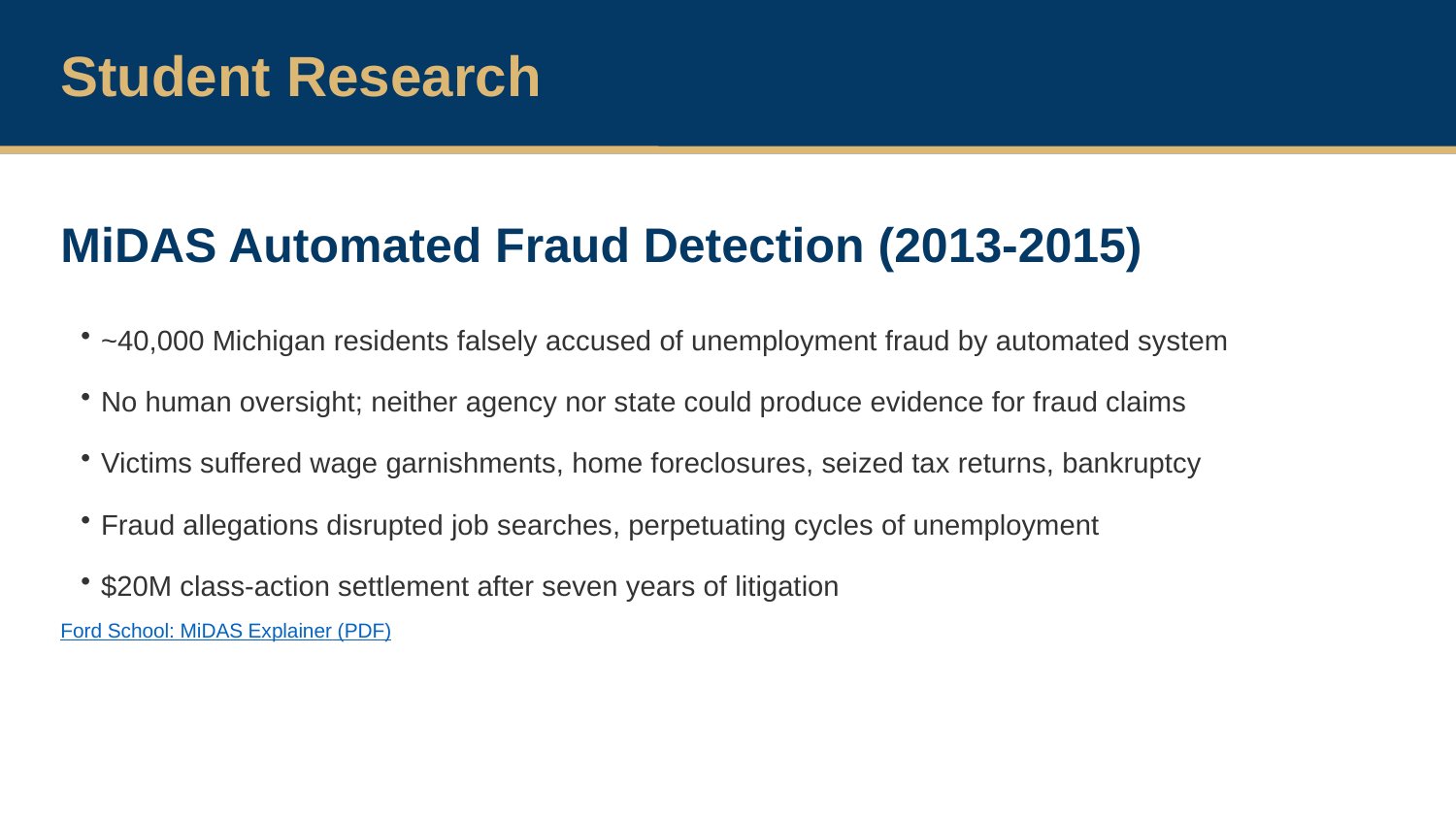

Student Research

MiDAS Automated Fraud Detection (2013-2015)
~40,000 Michigan residents falsely accused of unemployment fraud by automated system
No human oversight; neither agency nor state could produce evidence for fraud claims
Victims suffered wage garnishments, home foreclosures, seized tax returns, bankruptcy
Fraud allegations disrupted job searches, perpetuating cycles of unemployment
$20M class-action settlement after seven years of litigation
Ford School: MiDAS Explainer (PDF)